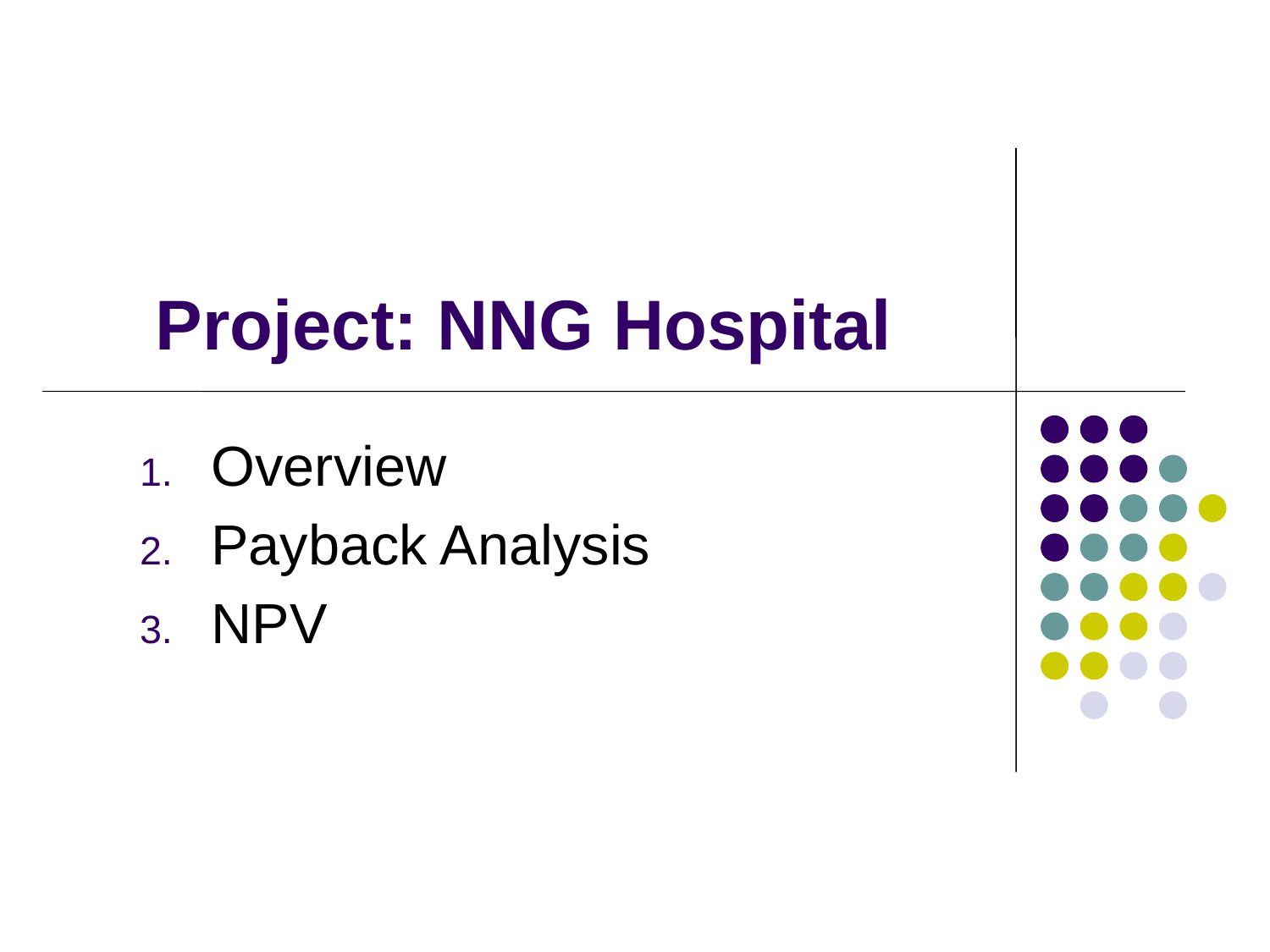

#
Project: NNG Hospital
Overview
Payback Analysis
NPV